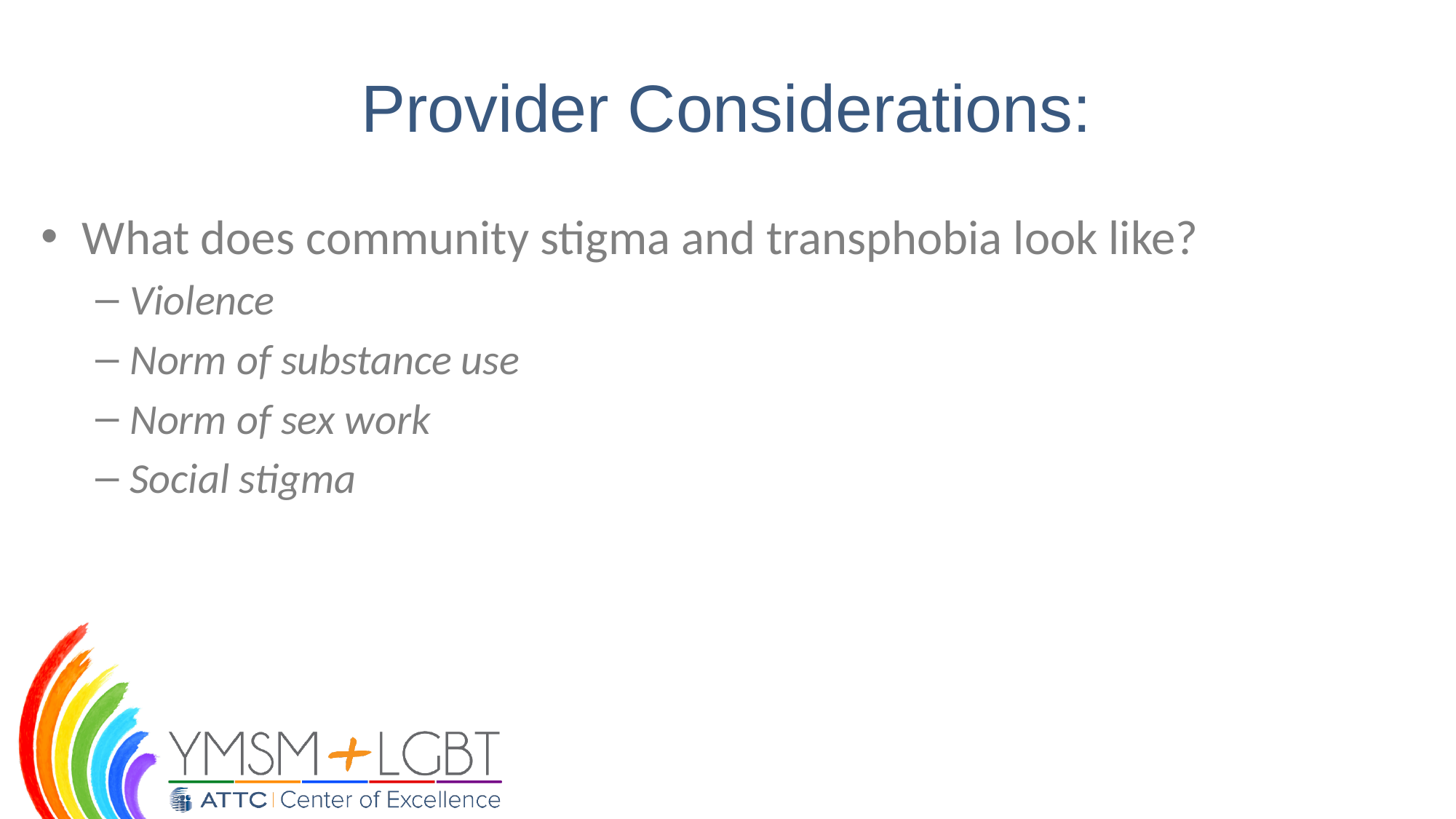

# Provider Considerations:
What does community stigma and transphobia look like?
Violence
Norm of substance use
Norm of sex work
Social stigma